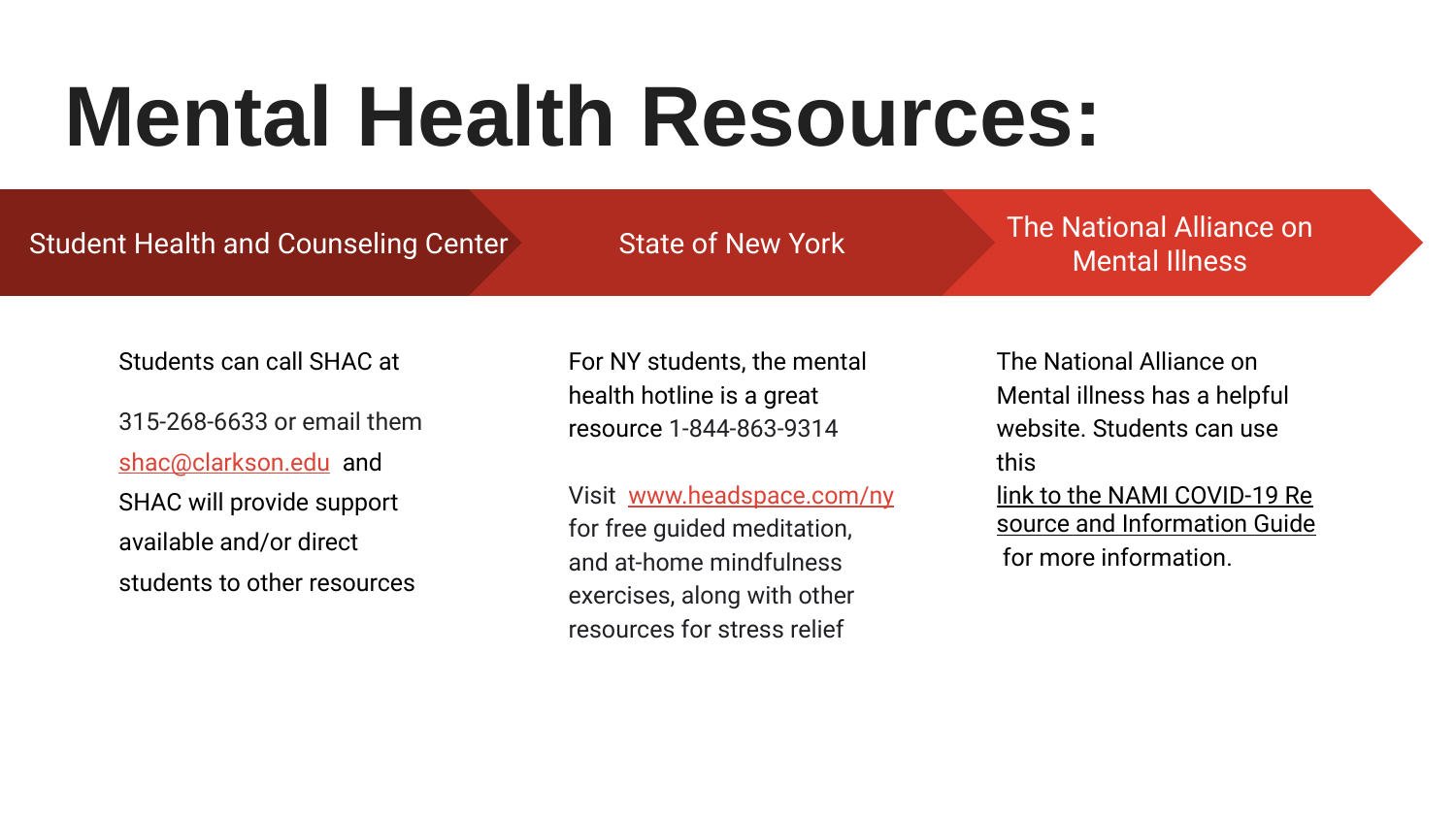

# Mental Health Resources:
State of New York
For NY students, the mental health hotline is a great resource 1-844-863-9314

Visit  www.headspace.com/ny for free guided meditation, and at-home mindfulness exercises, along with other resources for stress relief

The National Alliance on Mental Illness
The National Alliance on Mental illness has a helpful website. Students can use this link to the NAMI COVID-19 Resource and Information Guide for more information.
Student Health and Counseling Center
Students can call SHAC at
315-268-6633 or email them  shac@clarkson.edu  and SHAC will provide support available and/or direct students to other resources